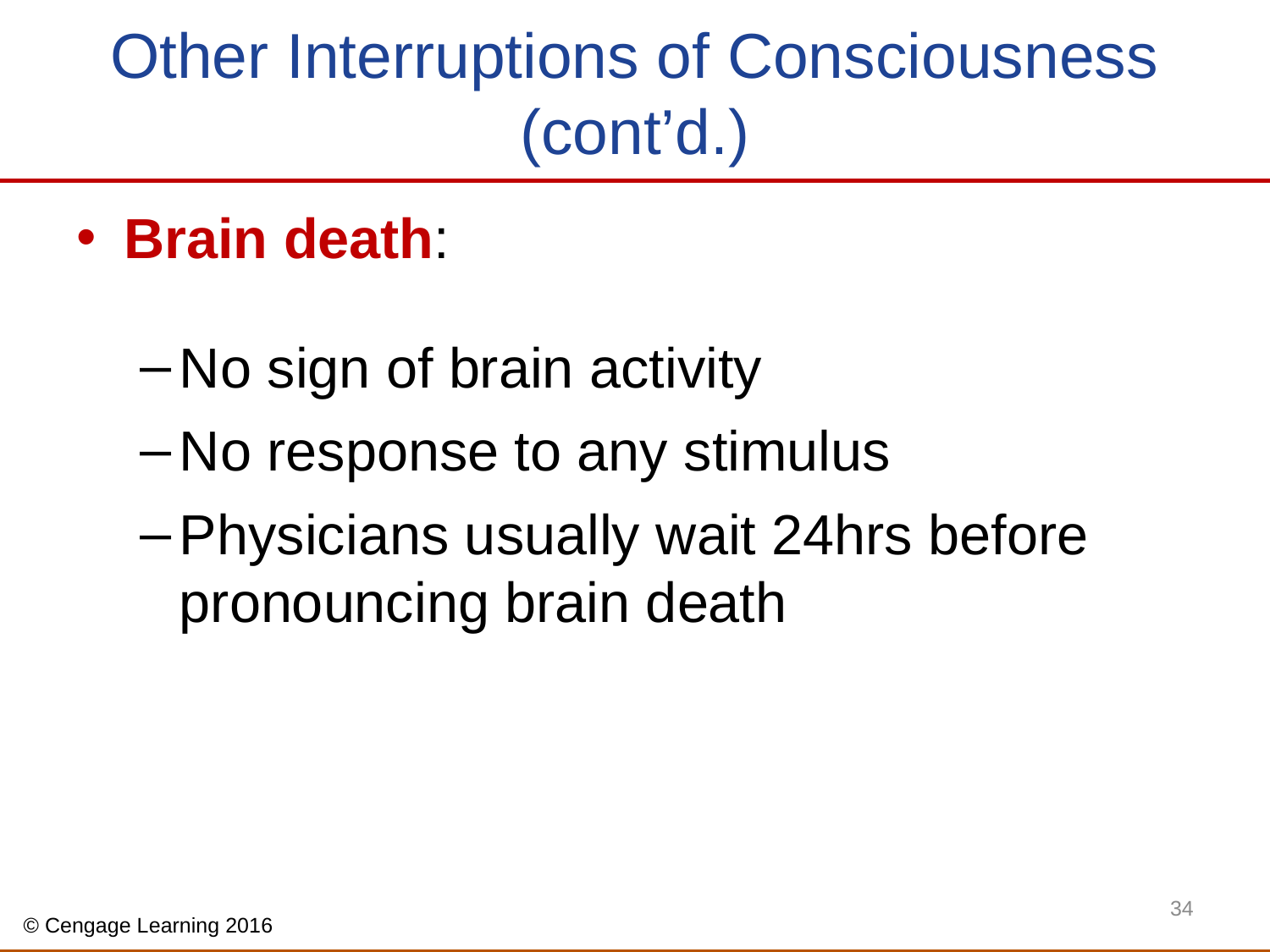

# Other Interruptions of Consciousness (cont’d.)
Brain death:

No sign of brain activity
No response to any stimulus
Physicians usually wait 24hrs before pronouncing brain death
34